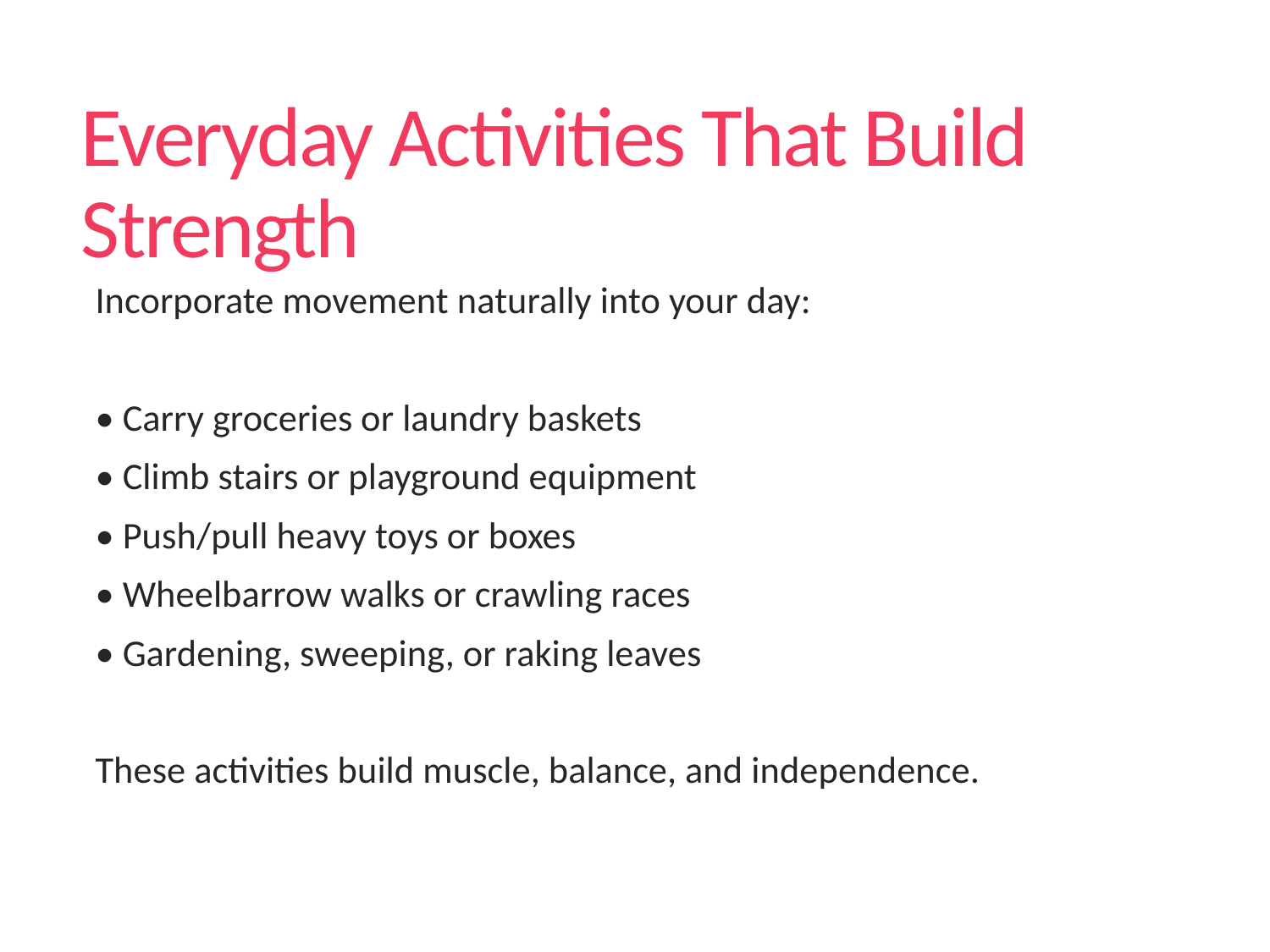

# Everyday Activities That Build Strength
Incorporate movement naturally into your day:

• Carry groceries or laundry baskets
• Climb stairs or playground equipment
• Push/pull heavy toys or boxes
• Wheelbarrow walks or crawling races
• Gardening, sweeping, or raking leaves

These activities build muscle, balance, and independence.